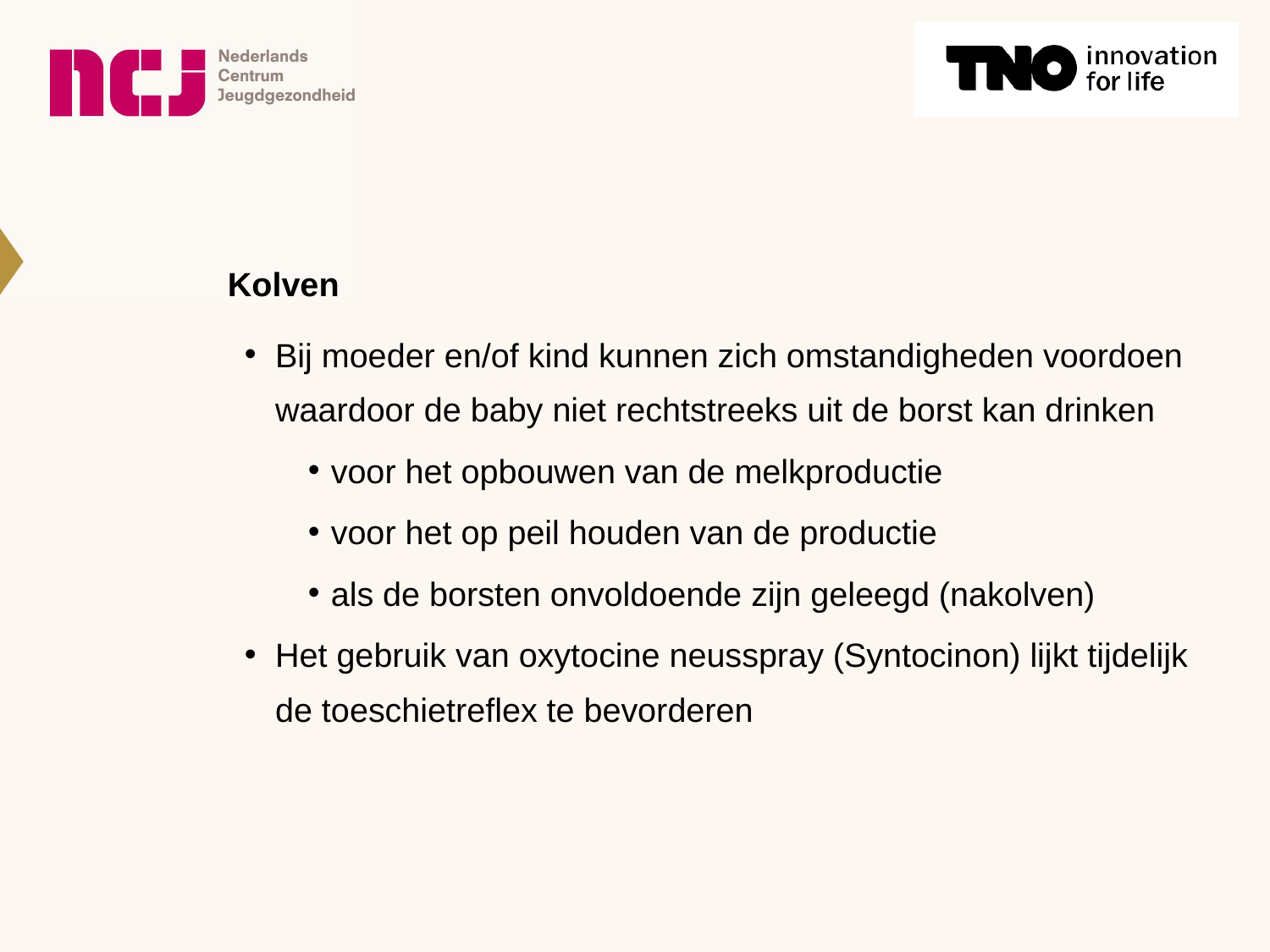

# Kolven
Bij moeder en/of kind kunnen zich omstandigheden voordoen waardoor de baby niet rechtstreeks uit de borst kan drinken
voor het opbouwen van de melkproductie
voor het op peil houden van de productie
als de borsten onvoldoende zijn geleegd (nakolven)
Het gebruik van oxytocine neusspray (Syntocinon) lijkt tijdelijk de toeschietreflex te bevorderen